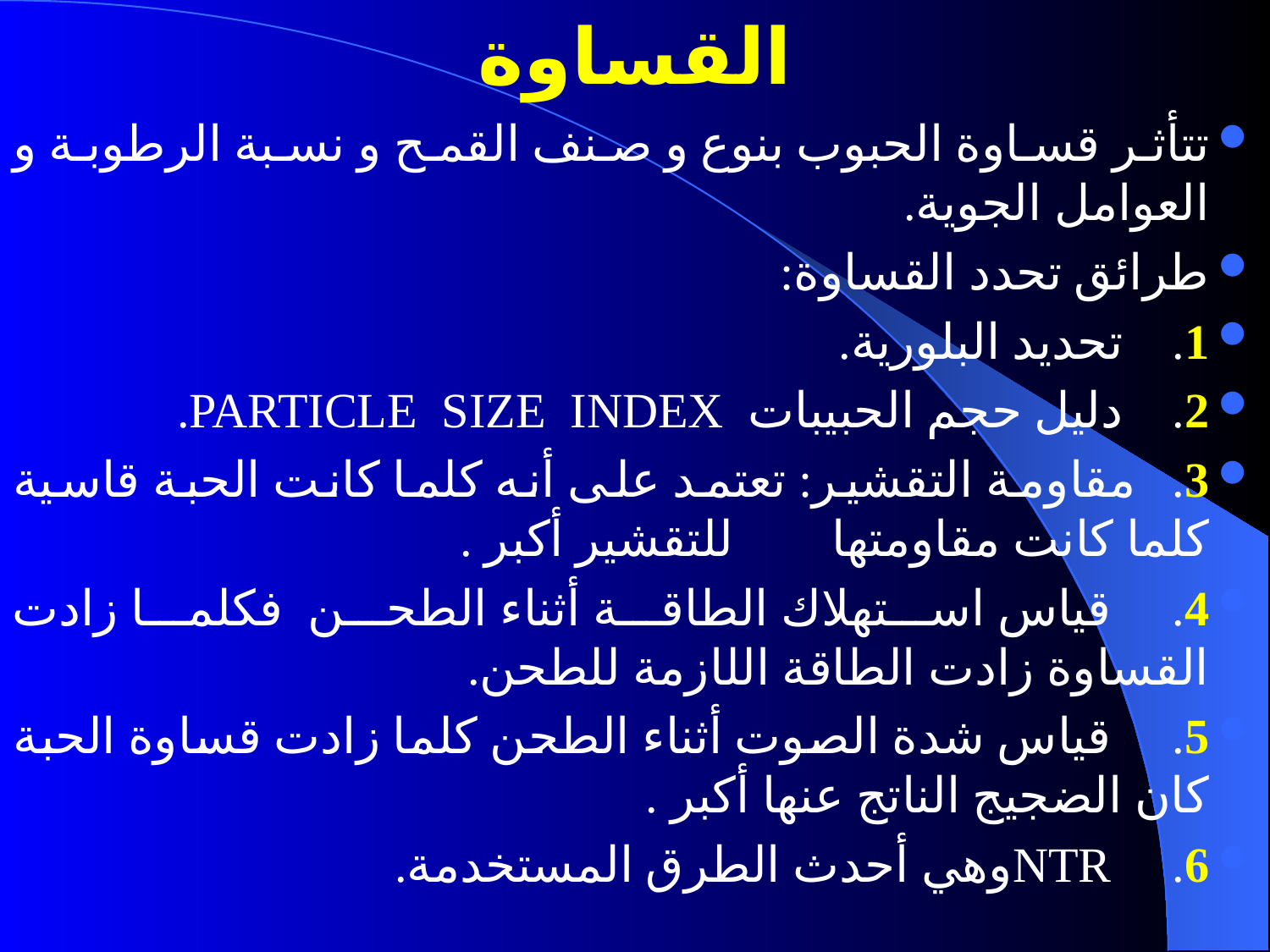

# القساوة
تتأثر قساوة الحبوب بنوع و صنف القمح و نسبة الرطوبة و العوامل الجوية.
طرائق تحدد القساوة:
1.    تحديد البلورية.
2.    دليل حجم الحبيبات  PARTICLE  SIZE  INDEX.
3.   مقاومة التقشير: تعتمد على أنه كلما كانت الحبة قاسية كلما كانت مقاومتها        	للتقشير أكبر .
4.     قياس استهلاك الطاقة أثناء الطحن  فكلما زادت القساوة زادت الطاقة 	اللازمة للطحن.
5.     قياس شدة الصوت أثناء الطحن كلما زادت قساوة الحبة كان الضجيج 	الناتج عنها أكبر .
6.     NTRوهي أحدث الطرق المستخدمة.